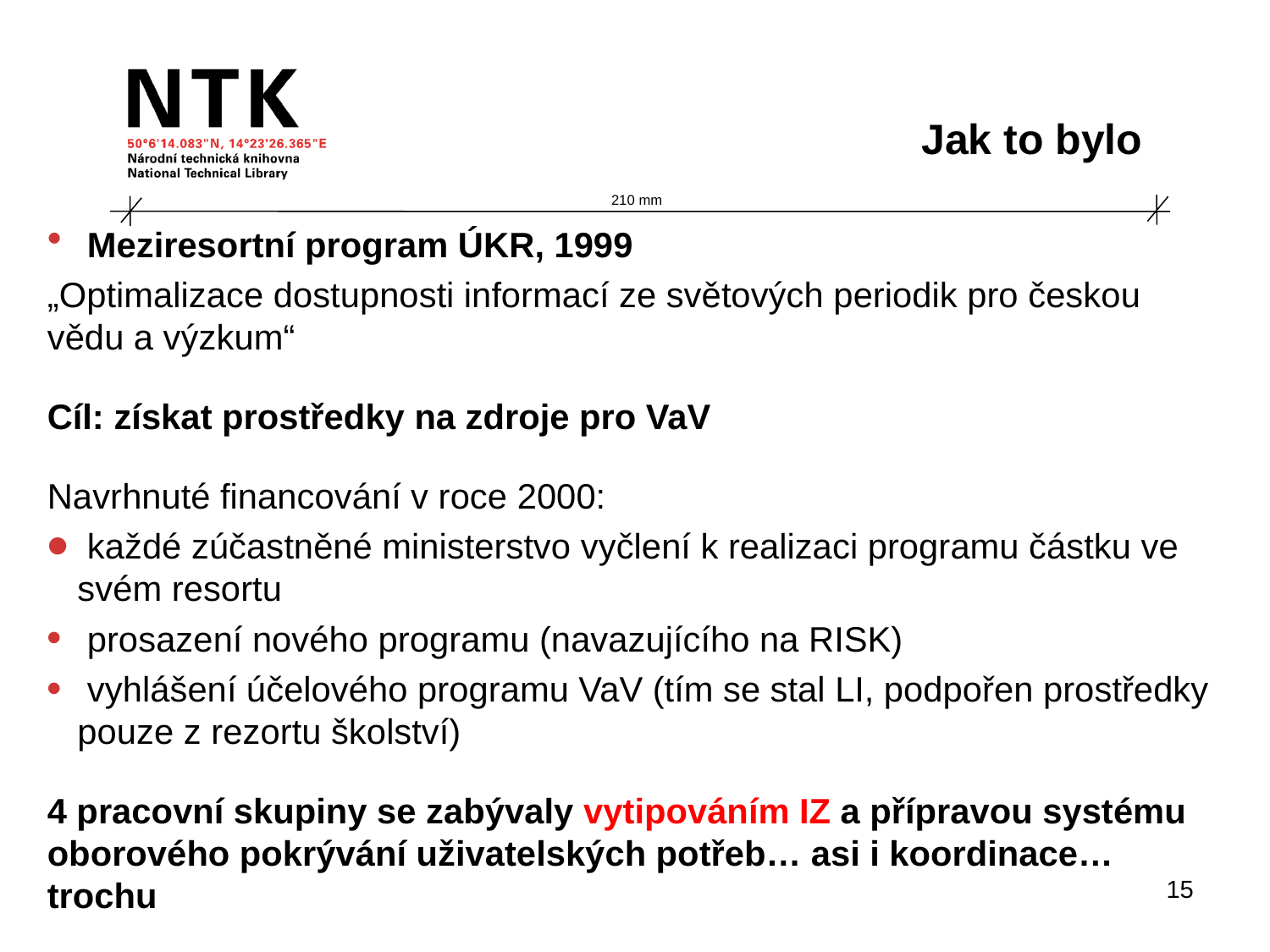

Jak to bylo
 Meziresortní program ÚKR, 1999
„Optimalizace dostupnosti informací ze světových periodik pro českou vědu a výzkum“

Cíl: získat prostředky na zdroje pro VaV

Navrhnuté financování v roce 2000:
 každé zúčastněné ministerstvo vyčlení k realizaci programu částku ve svém resortu
 prosazení nového programu (navazujícího na RISK)
 vyhlášení účelového programu VaV (tím se stal LI, podpořen prostředky pouze z rezortu školství)

4 pracovní skupiny se zabývaly vytipováním IZ a přípravou systému oborového pokrývání uživatelských potřeb… asi i koordinace… trochu

15